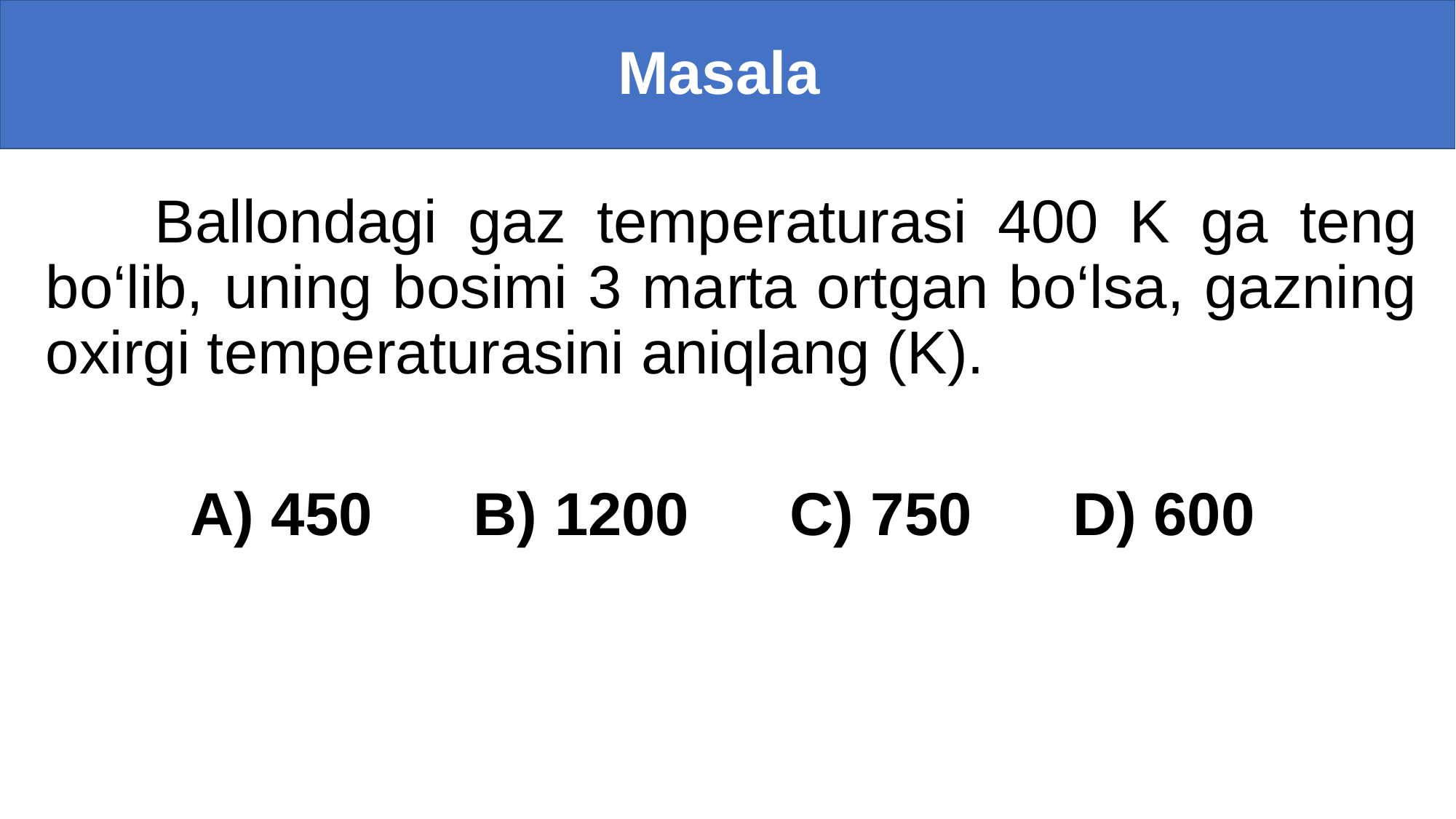

# Masala
	Ballondagi gaz temperaturasi 400 K ga teng bo‘lib, uning bosimi 3 marta ortgan bo‘lsa, gazning oxirgi temperaturasini aniqlang (K).

A) 450      B) 1200      C) 750      D) 600